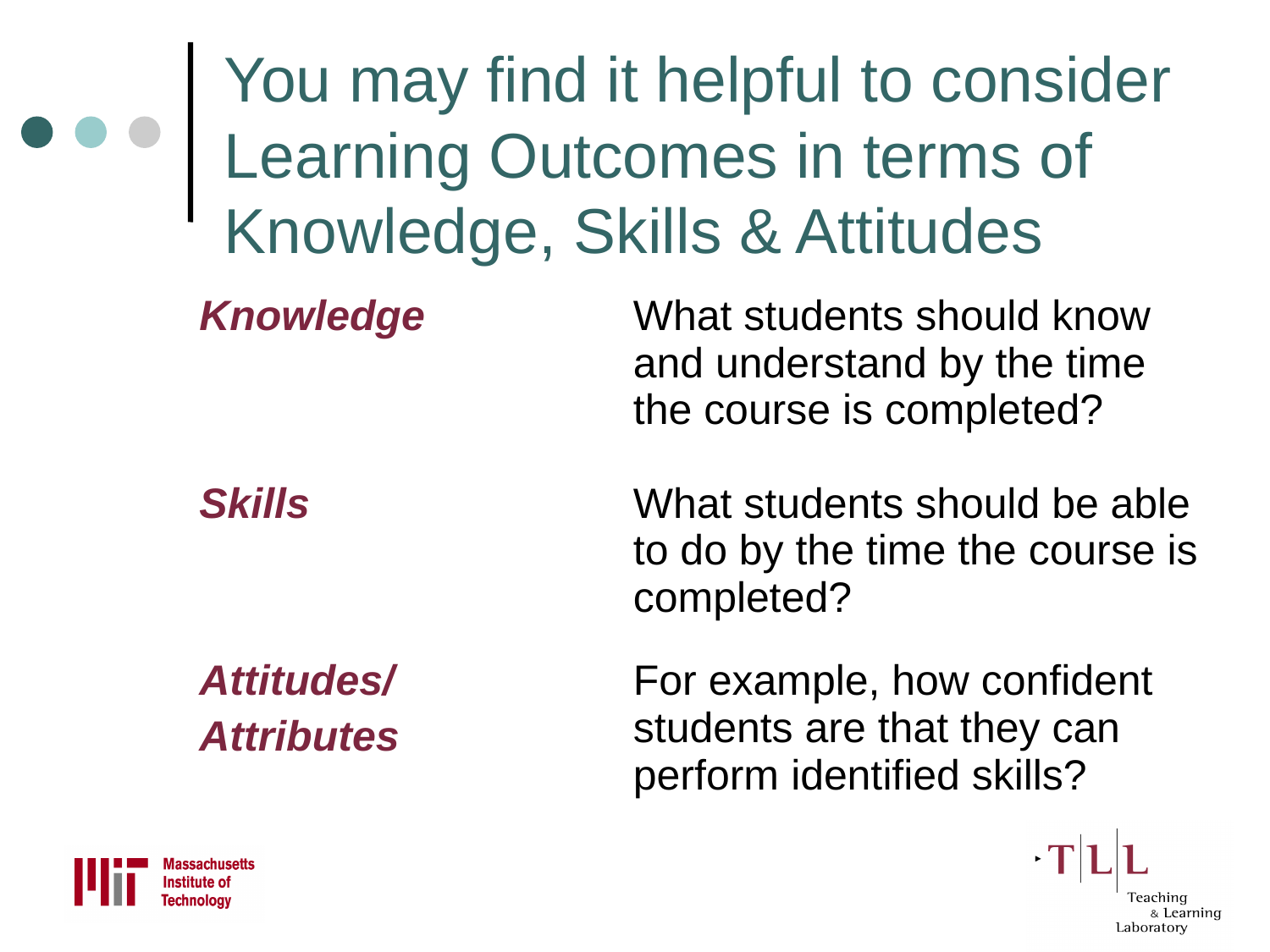

# You may find it helpful to consider Learning Outcomes in terms of Knowledge, Skills & Attitudes
| Knowledge | What students should know and understand by the time the course is completed? |
| --- | --- |
| Skills | What students should be able to do by the time the course is completed? |
| Attitudes/ Attributes | For example, how confident students are that they can perform identified skills? |